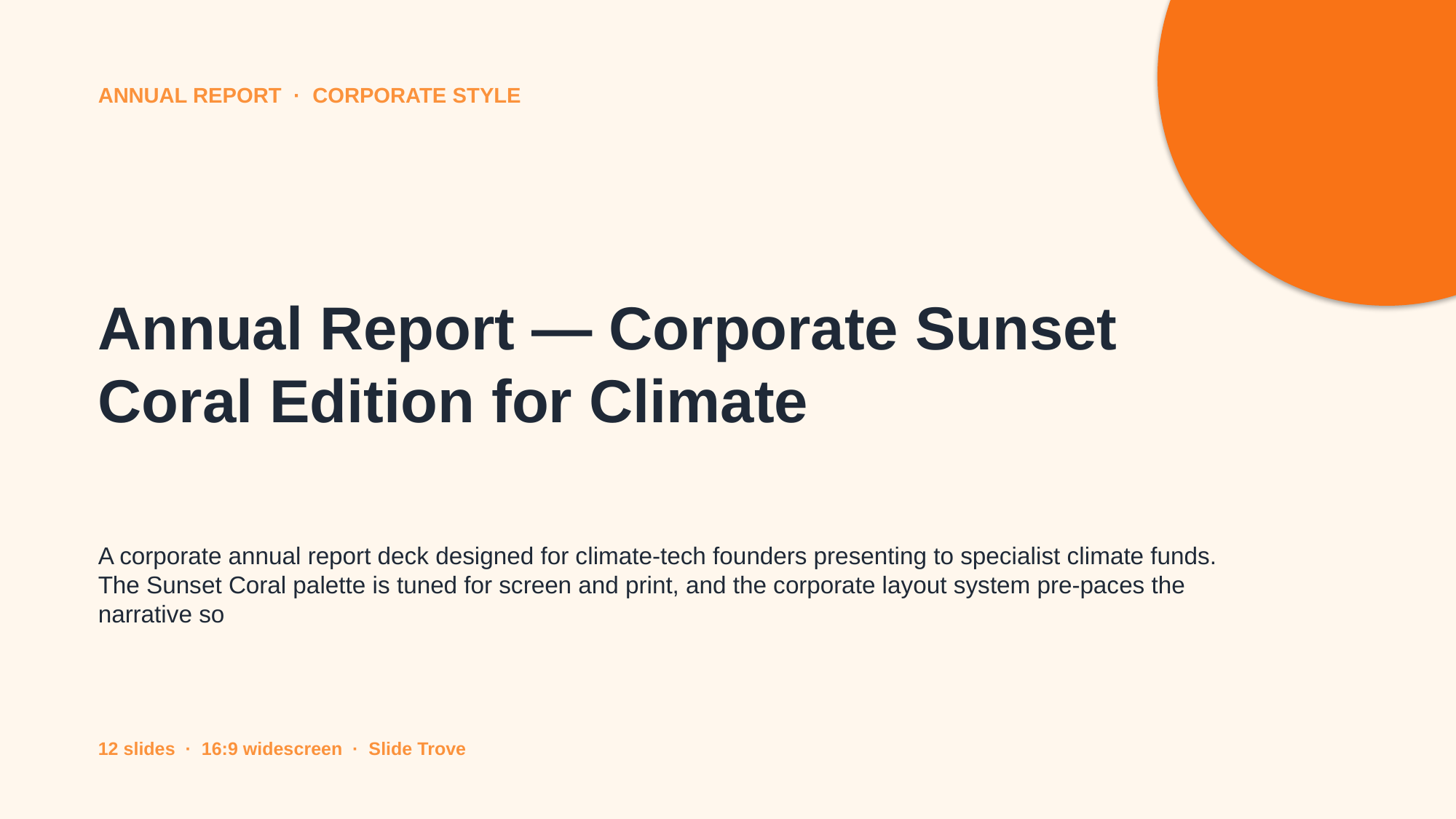

ANNUAL REPORT  ·  CORPORATE STYLE
Annual Report — Corporate Sunset Coral Edition for Climate
A corporate annual report deck designed for climate-tech founders presenting to specialist climate funds. The Sunset Coral palette is tuned for screen and print, and the corporate layout system pre-paces the narrative so
12 slides  ·  16:9 widescreen  ·  Slide Trove